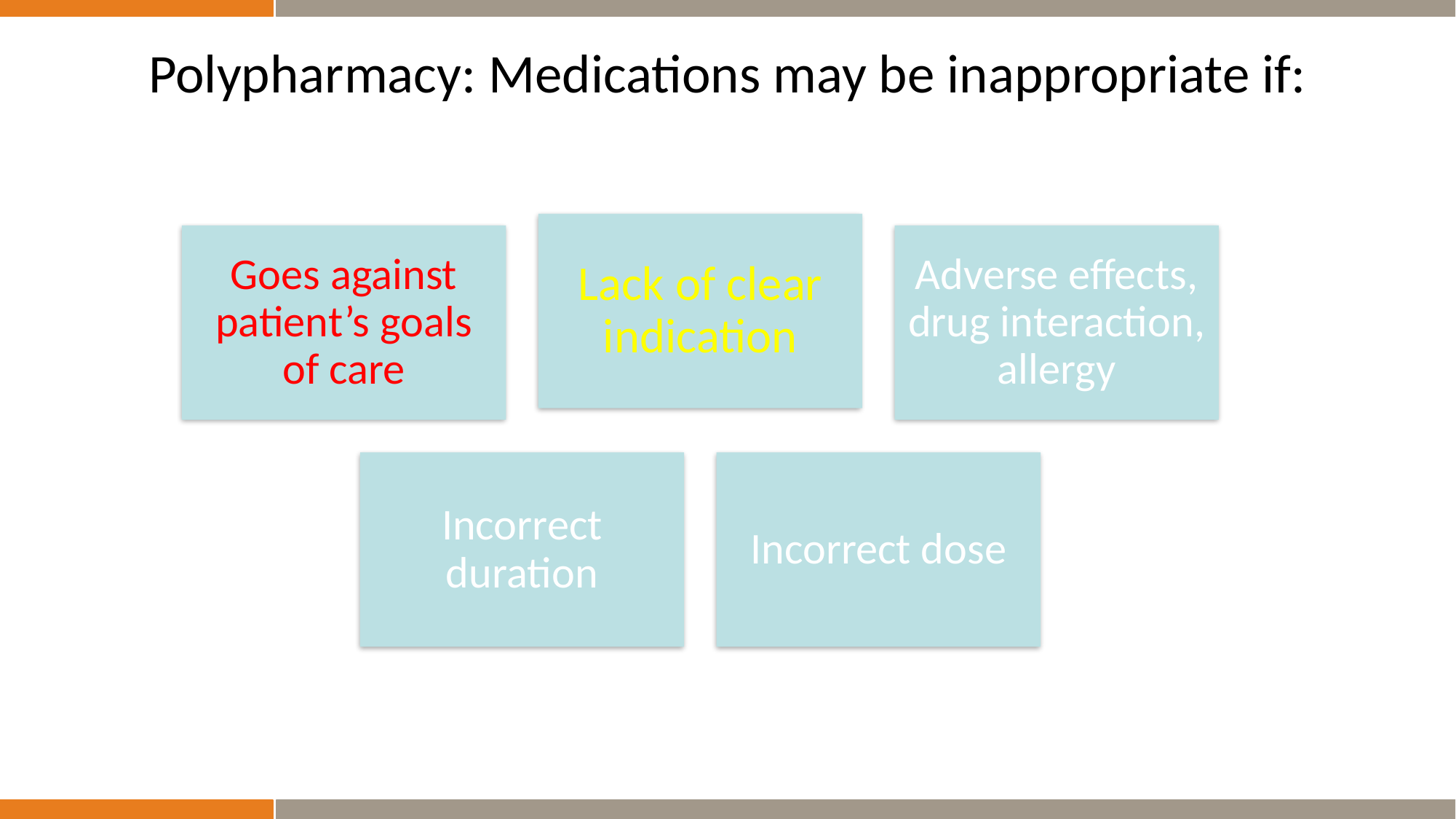

# Polypharmacy: Medications may be inappropriate if:
Goes against patient’s goals of care
Lack of clear indication
Adverse effects, drug interaction, allergy
Incorrect duration
Incorrect dose